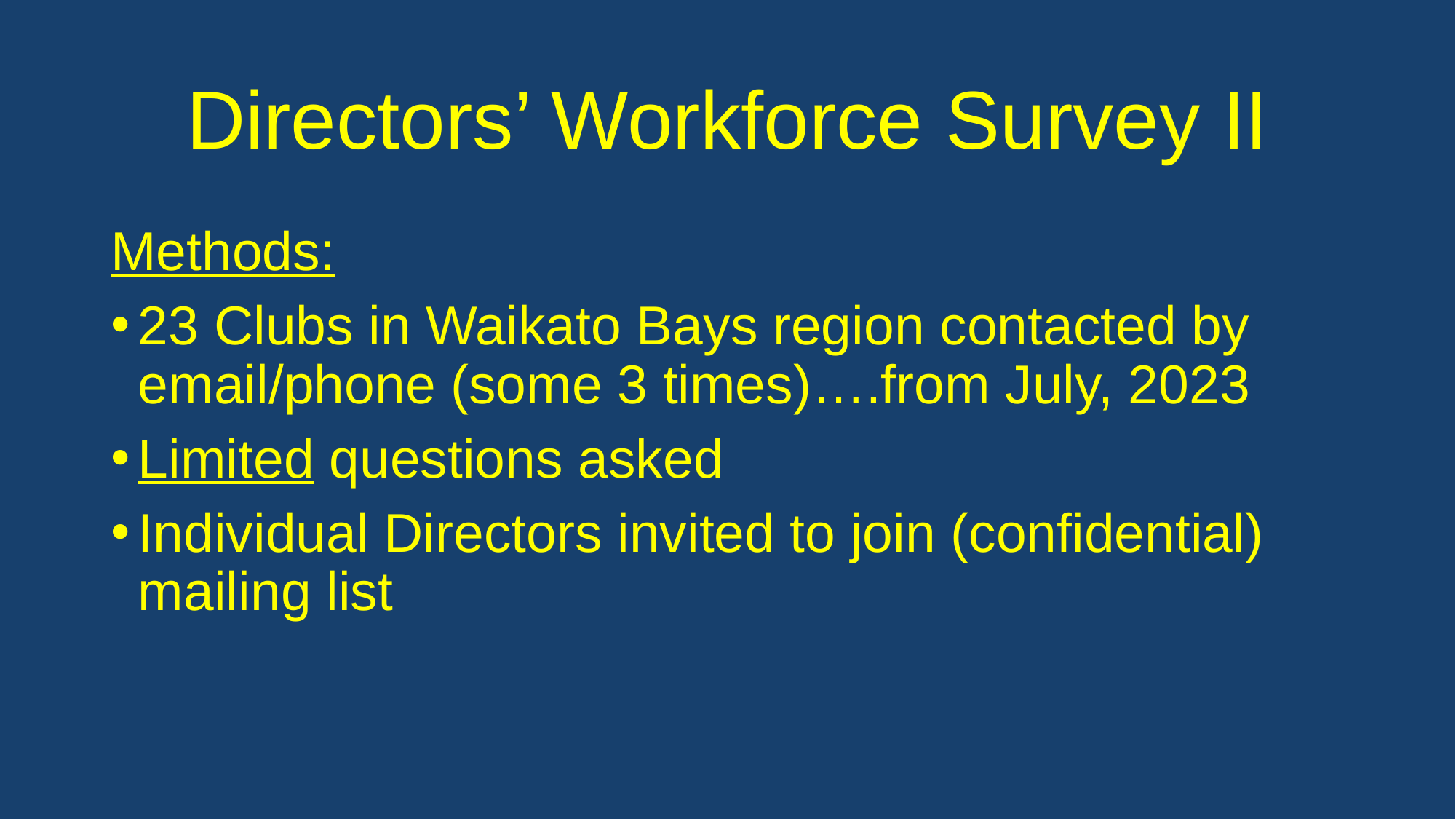

# Directors’ Workforce Survey II
Methods:
23 Clubs in Waikato Bays region contacted by email/phone (some 3 times)….from July, 2023
Limited questions asked
Individual Directors invited to join (confidential) mailing list